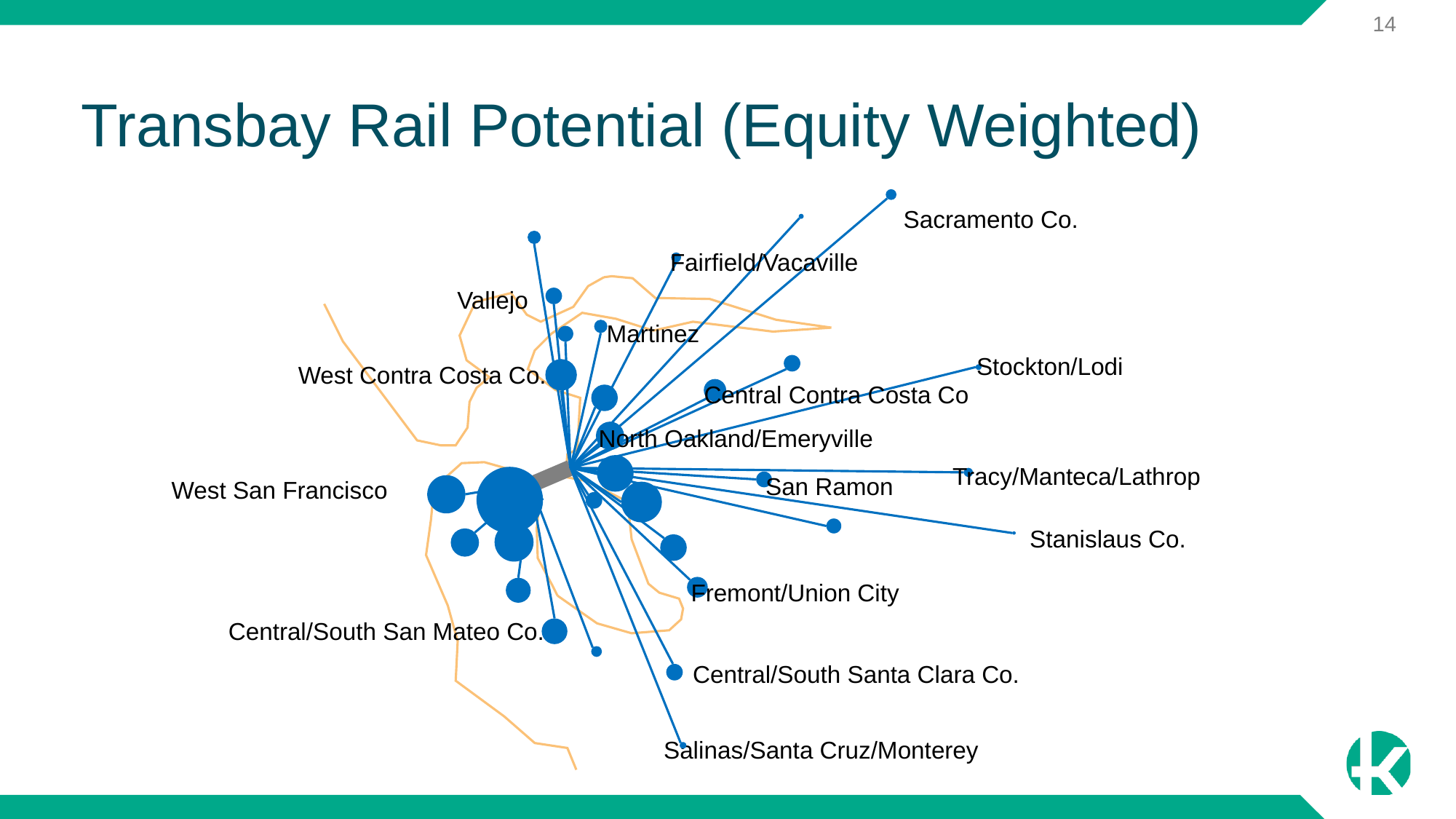

# Transbay Rail Potential (Equity Weighted)

Sacramento Co.

Fairfield/Vacaville

Vallejo

Martinez

Stockton/Lodi
West Contra Costa Co.

Central Contra Costa Co

North Oakland/Emeryville

Tracy/Manteca/Lathrop

San Ramon

West San Francisco

Stanislaus Co.

Fremont/Union City

Central/South San Mateo Co.

Central/South Santa Clara Co.

Salinas/Santa Cruz/Monterey